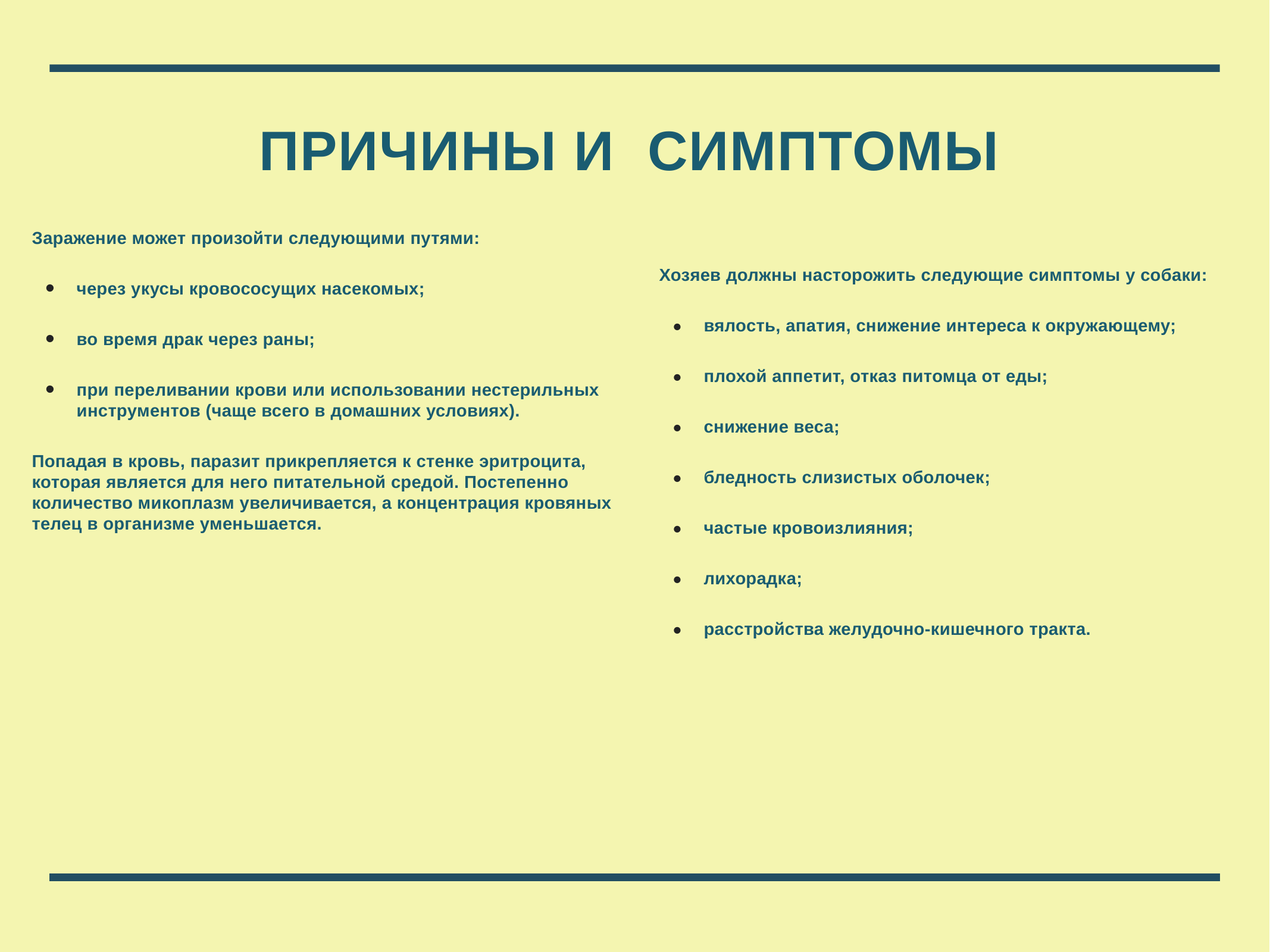

Причины и  симптомы
Заражение может произойти следующими путями:
через укусы кровососущих насекомых;
во время драк через раны;
при переливании крови или использовании нестерильных инструментов (чаще всего в домашних условиях).
Попадая в кровь, паразит прикрепляется к стенке эритроцита, которая является для него питательной средой. Постепенно количество микоплазм увеличивается, а концентрация кровяных телец в организме уменьшается.
Хозяев должны насторожить следующие симптомы у собаки:
вялость, апатия, снижение интереса к окружающему;
плохой аппетит, отказ питомца от еды;
снижение веса;
бледность слизистых оболочек;
частые кровоизлияния;
лихорадка;
расстройства желудочно-кишечного тракта.